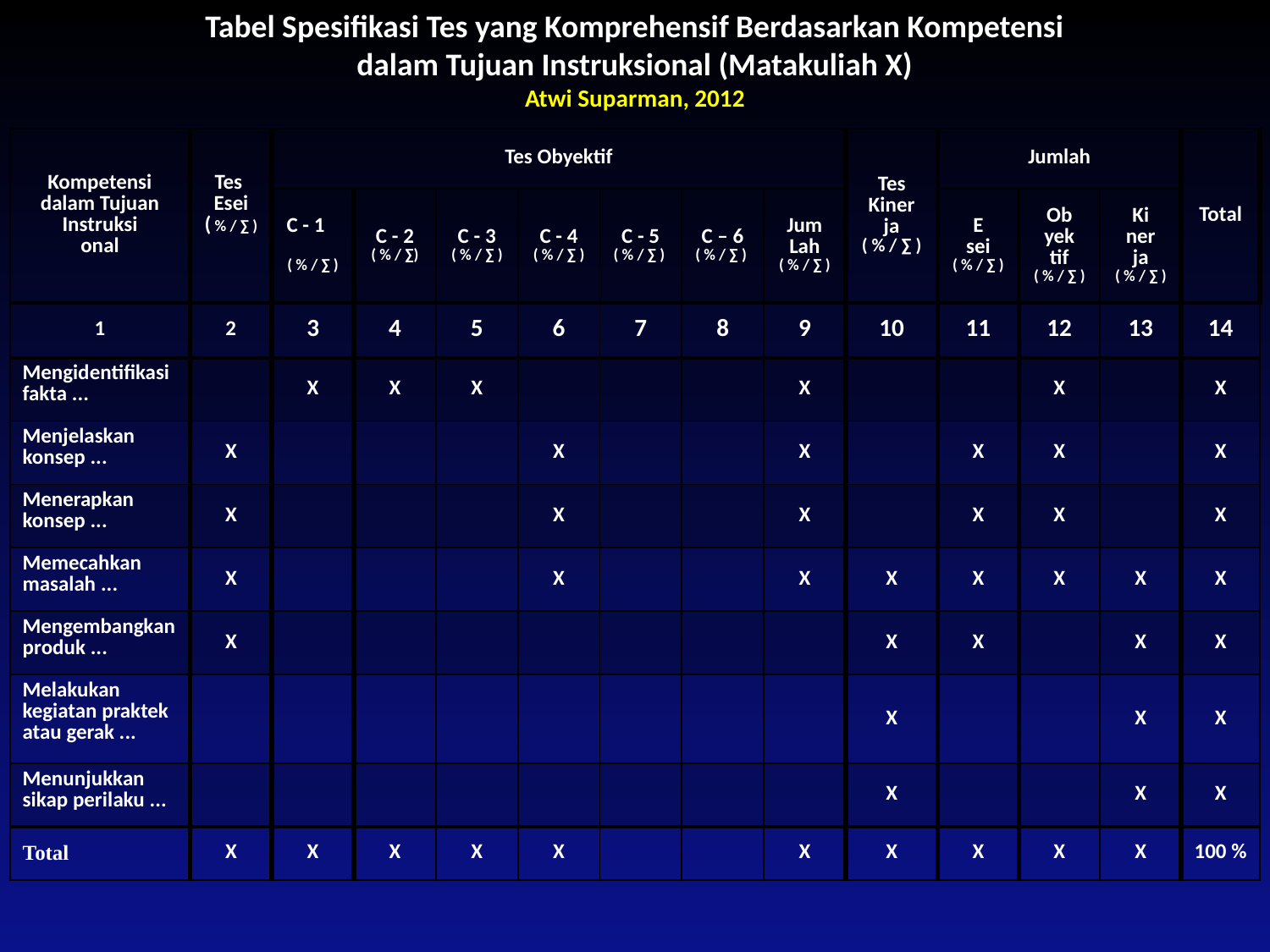

Tabel Spesifikasi Tes yang Komprehensif Berdasarkan Kompetensi
dalam Tujuan Instruksional (Matakuliah X)
Atwi Suparman, 2012
| Kompetensi dalam Tujuan Instruksi onal | Tes Esei ( % / ∑ ) | Tes Obyektif |  |  |  |  |  |  | Tes Kiner ja ( % / ∑ ) | Jumlah |  |  | Total |
| --- | --- | --- | --- | --- | --- | --- | --- | --- | --- | --- | --- | --- | --- |
|  |  | C - 1 ( % / ∑ ) | C - 2 ( % / ∑) | C - 3 ( % / ∑ ) | C - 4 ( % / ∑ ) | C - 5 ( % / ∑ ) | C – 6 ( % / ∑ ) | Jum Lah ( % / ∑ ) |  | E sei ( % / ∑ ) | Ob yek tif ( % / ∑ ) | Ki ner ja ( % / ∑ ) |  |
| 1 | 2 | 3 | 4 | 5 | 6 | 7 | 8 | 9 | 10 | 11 | 12 | 13 | 14 |
| Mengidentifikasi fakta ... |  | X | X | X |  |  |  | X |  |  | X |  | X |
| Menjelaskan konsep ... | X |  |  |  | X |  |  | X |  | X | X |  | X |
| Menerapkan konsep ... | X |  |  |  | X |  |  | X |  | X | X |  | X |
| Memecahkan masalah ... | X |  |  |  | X |  |  | X | X | X | X | X | X |
| Mengembangkan produk ... | X |  |  |  |  |  |  |  | X | X |  | X | X |
| Melakukan kegiatan praktek atau gerak ... |  |  |  |  |  |  |  |  | X |  |  | X | X |
| Menunjukkan sikap perilaku ... |  |  |  |  |  |  |  |  | X |  |  | X | X |
| Total | X | X | X | X | X |  |  | X | X | X | X | X | 100 % |